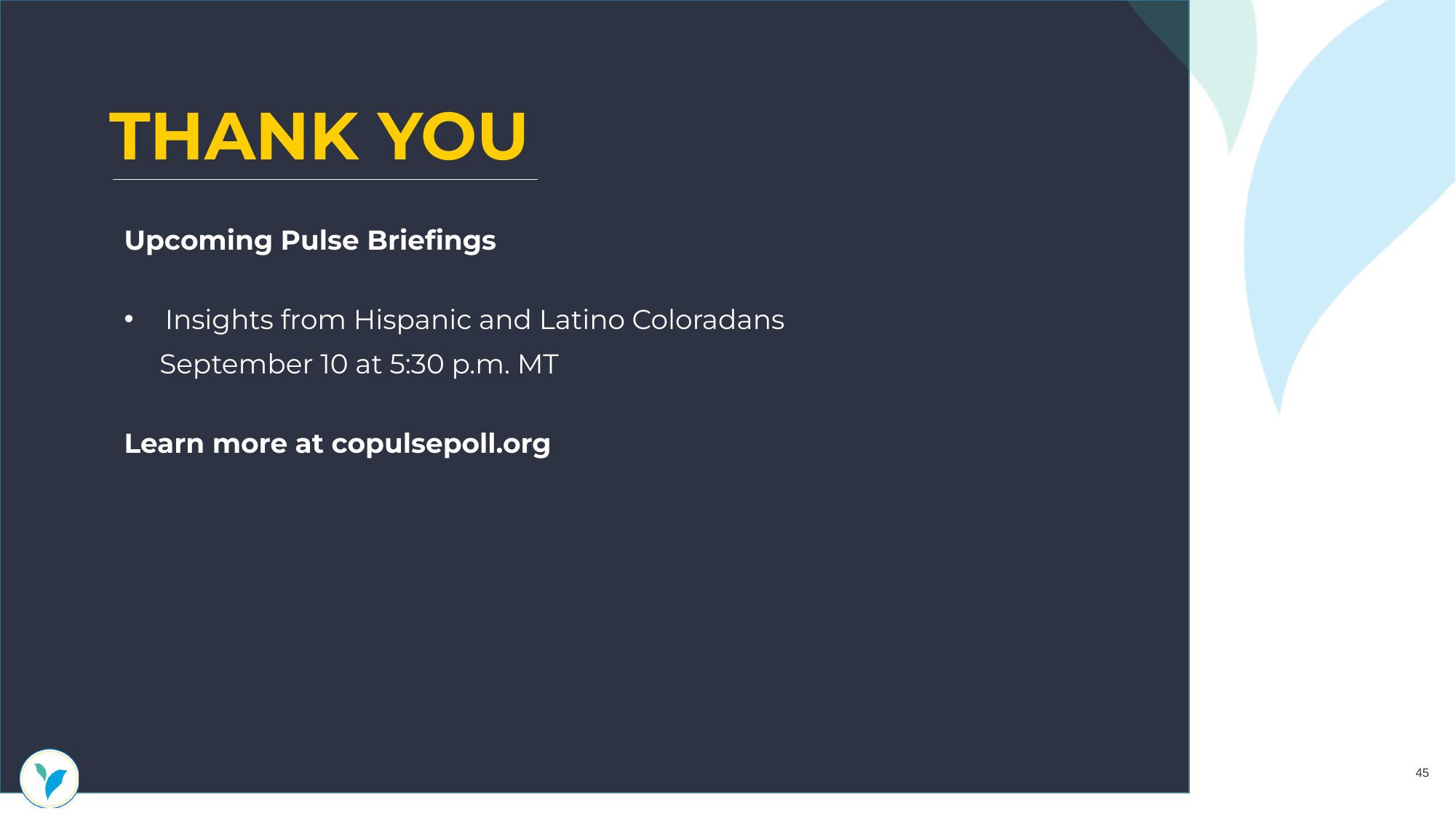

THANK YOU
Upcoming Pulse Briefings

Insights from Hispanic and Latino Coloradans
     September 10 at 5:30 p.m. MT

Learn more at copulsepoll.org
45